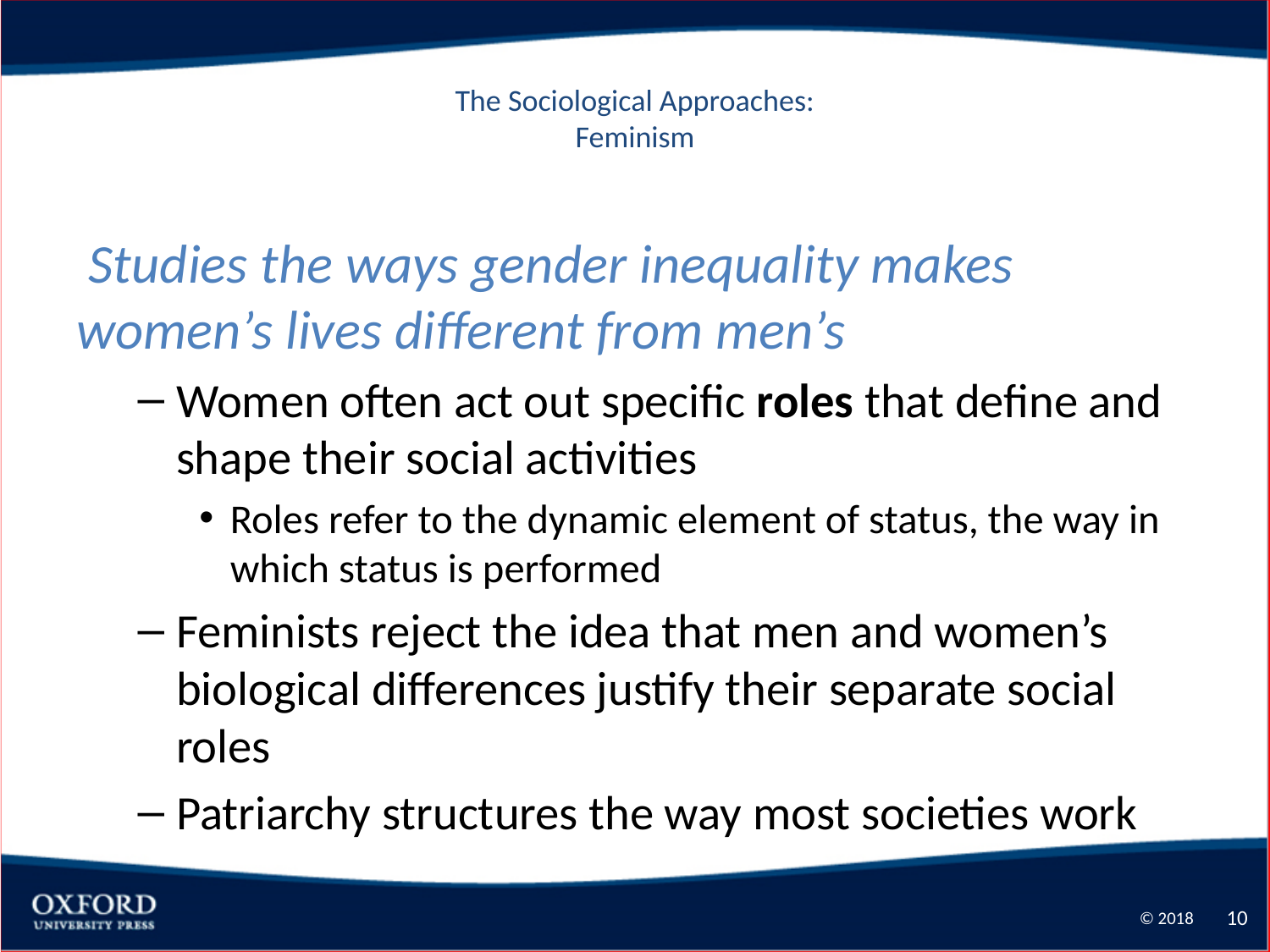

10
# The Sociological Approaches: Feminism
 Studies the ways gender inequality makes women’s lives different from men’s
Women often act out specific roles that define and shape their social activities
Roles refer to the dynamic element of status, the way in which status is performed
Feminists reject the idea that men and women’s biological differences justify their separate social roles
Patriarchy structures the way most societies work